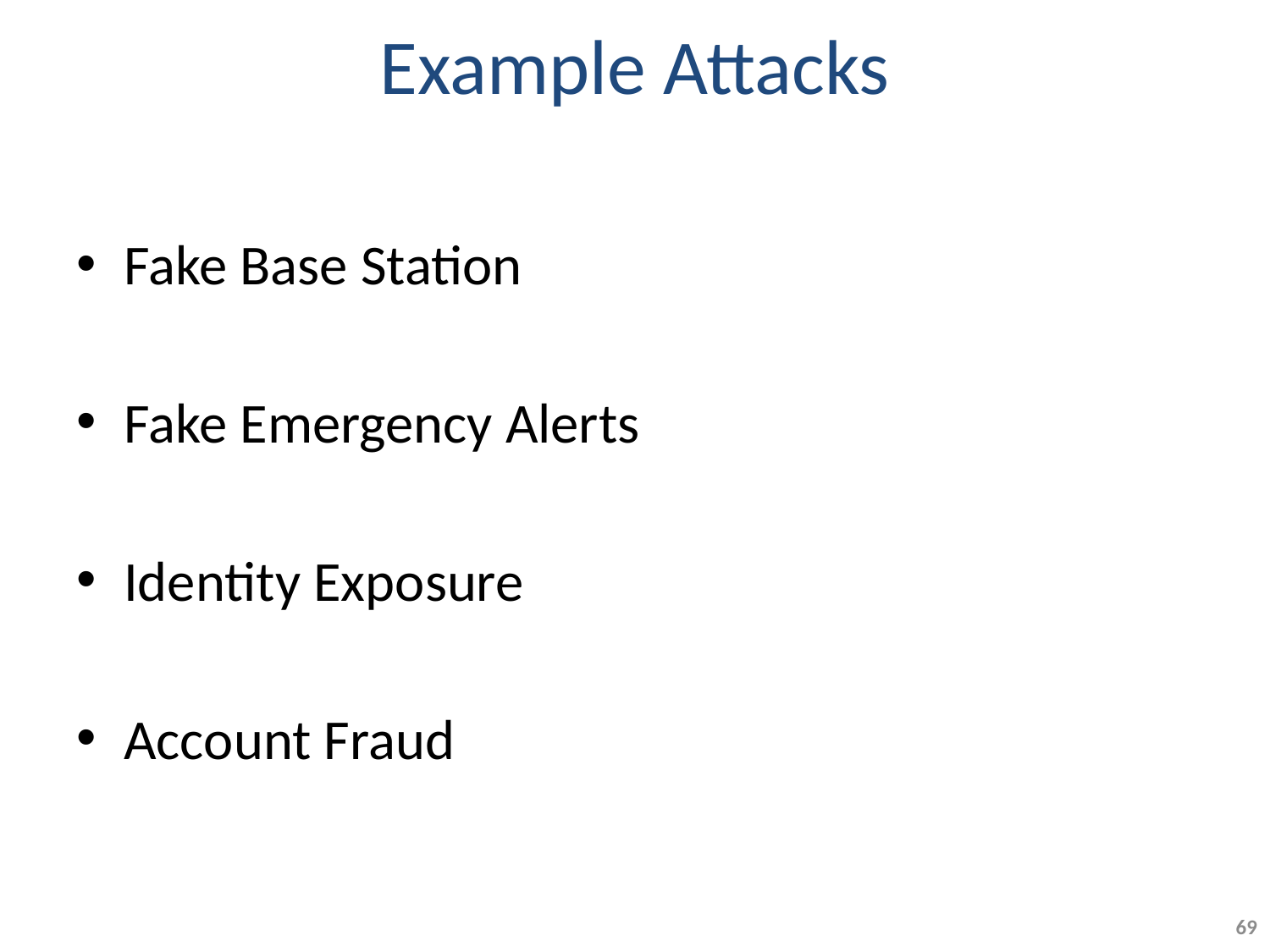

# Example Attacks
Fake Base Station

Fake Emergency Alerts

Identity Exposure

Account Fraud
69